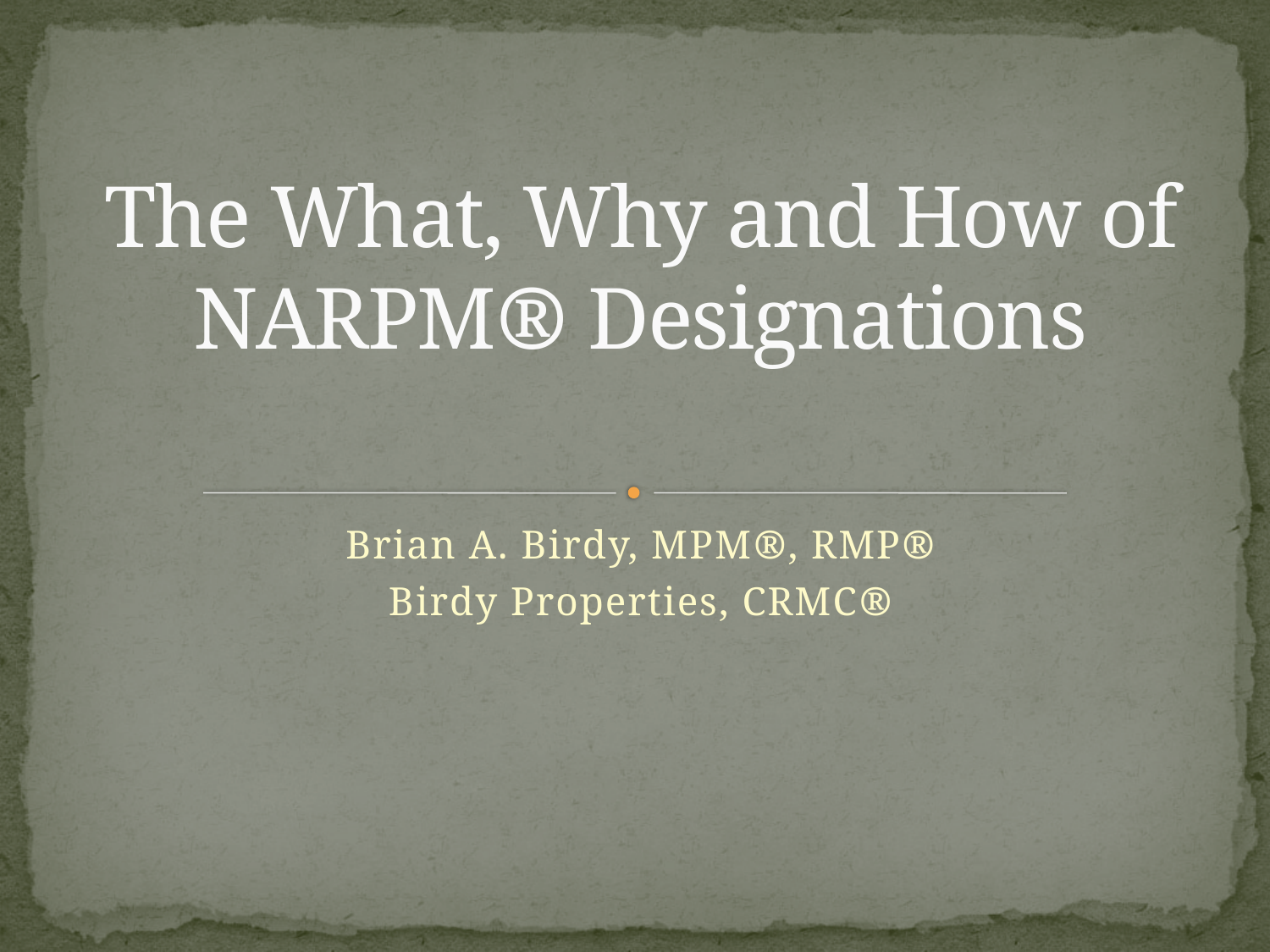

# The What, Why and How of NARPM® Designations
Brian A. Birdy, MPM®, RMP®
Birdy Properties, CRMC®